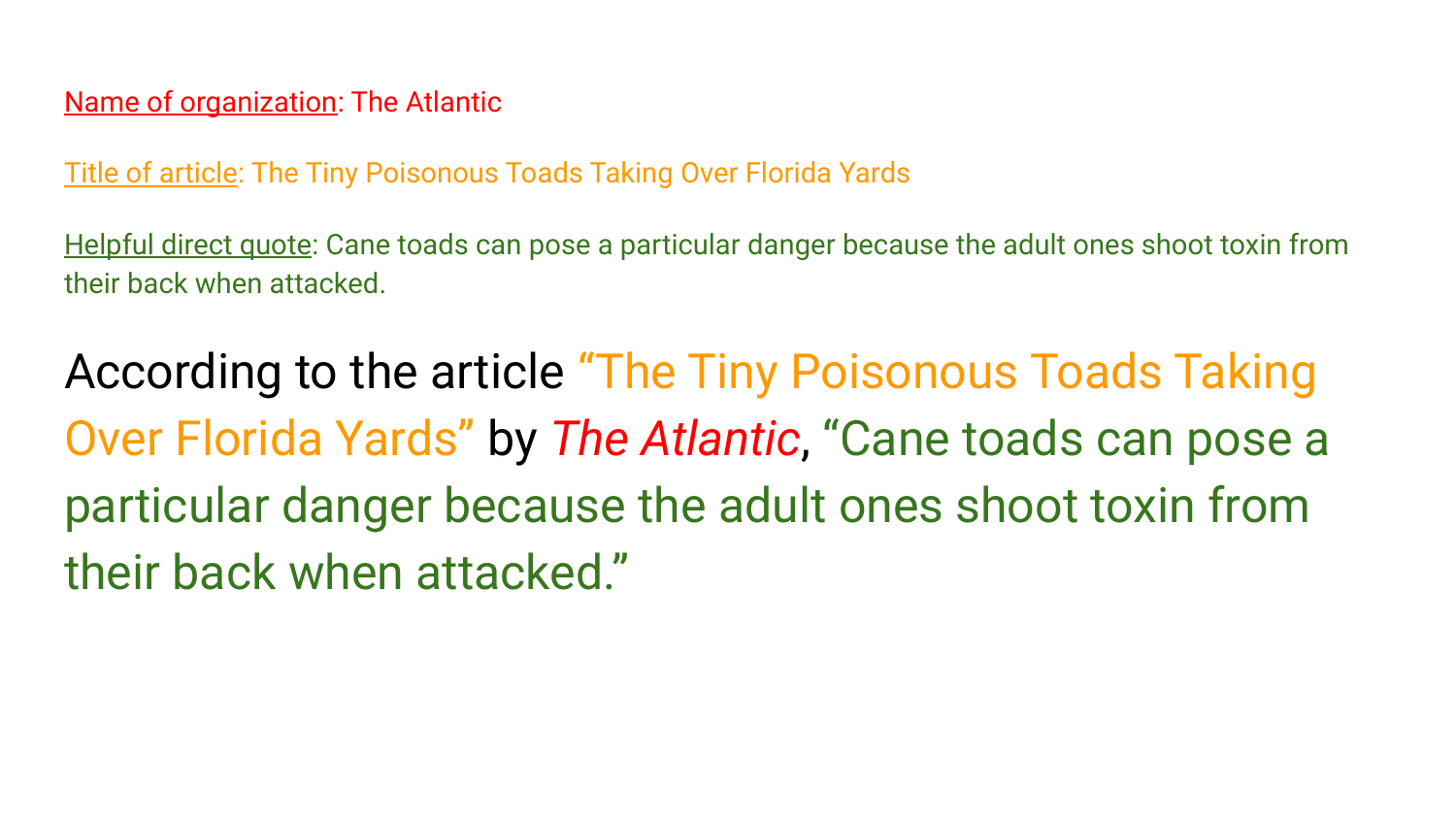

Name of organization: The Atlantic
Title of article: The Tiny Poisonous Toads Taking Over Florida Yards
Helpful direct quote: Cane toads can pose a particular danger because the adult ones shoot toxin from their back when attacked.
According to the article “The Tiny Poisonous Toads Taking Over Florida Yards” by The Atlantic, “Cane toads can pose a particular danger because the adult ones shoot toxin from their back when attacked.”